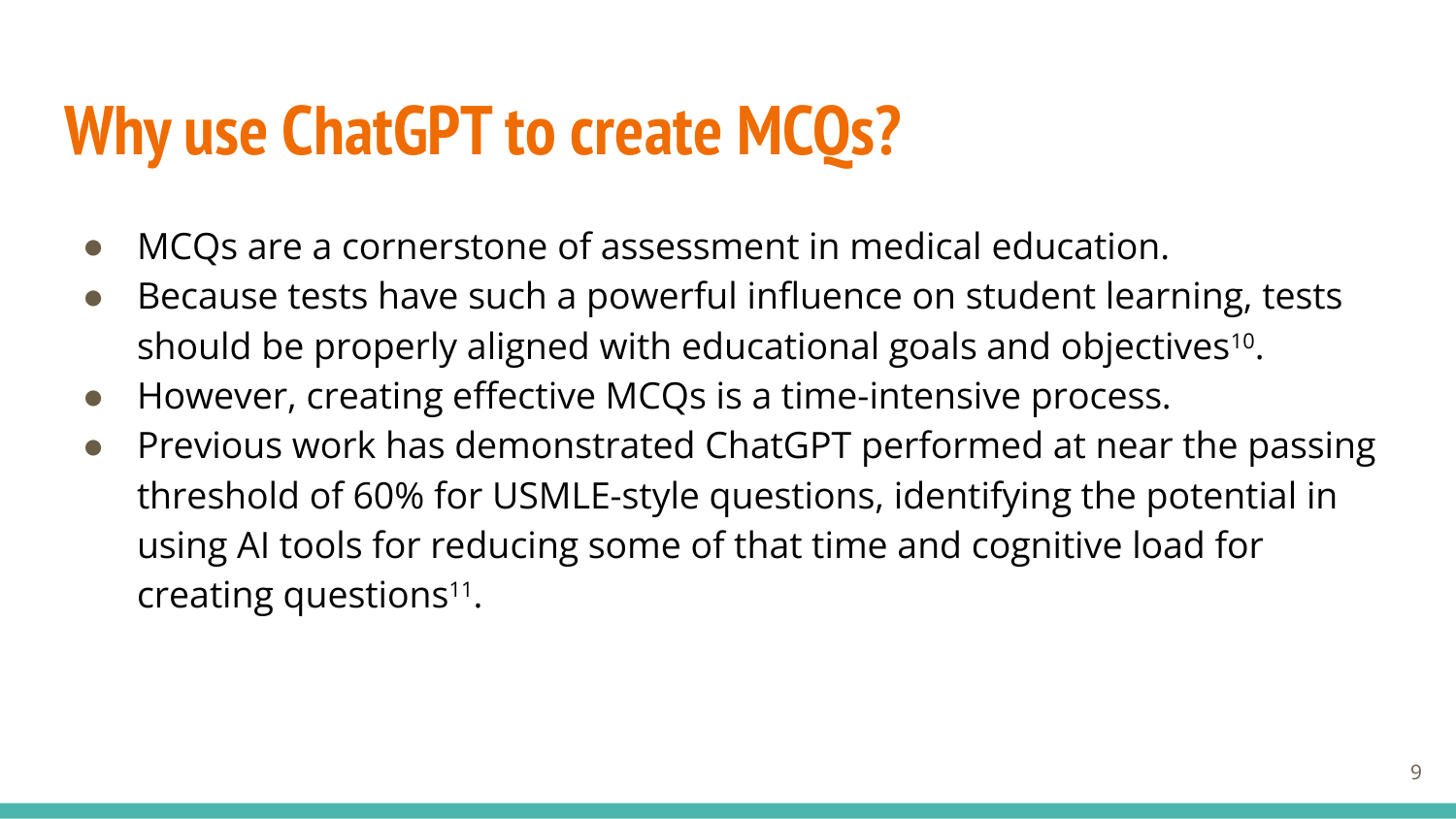

# Why use ChatGPT to create MCQs?
MCQs are a cornerstone of assessment in medical education.
Because tests have such a powerful influence on student learning, tests should be properly aligned with educational goals and objectives10.
However, creating effective MCQs is a time-intensive process.
Previous work has demonstrated ChatGPT performed at near the passing threshold of 60% for USMLE-style questions, identifying the potential in using AI tools for reducing some of that time and cognitive load for creating questions11.
9